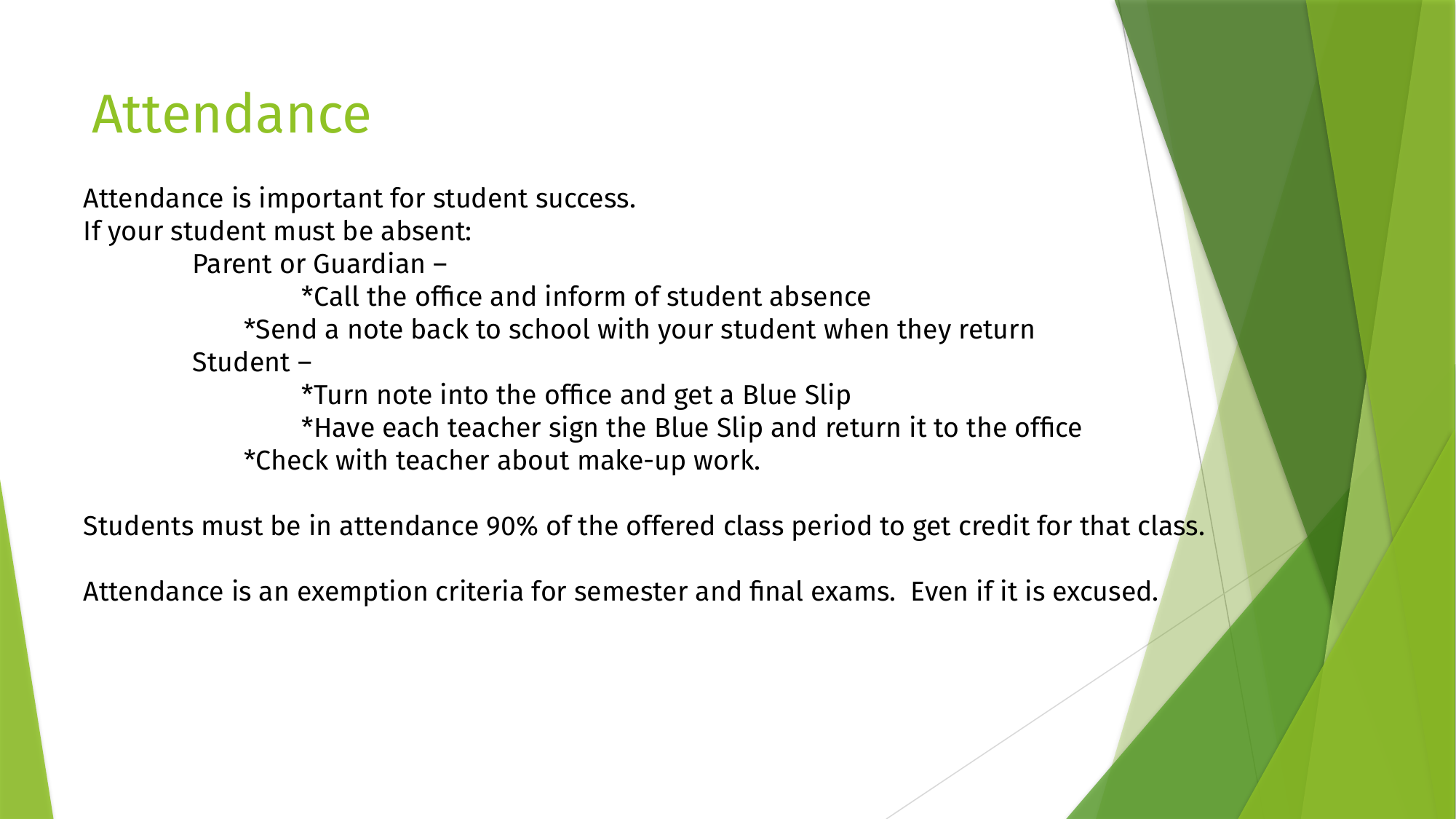

# Attendance
Attendance is important for student success.
If your student must be absent:
	Parent or Guardian –
		*Call the office and inform of student absence
	       *Send a note back to school with your student when they return
	Student –
		*Turn note into the office and get a Blue Slip
		*Have each teacher sign the Blue Slip and return it to the office
	       *Check with teacher about make-up work.

Students must be in attendance 90% of the offered class period to get credit for that class.

Attendance is an exemption criteria for semester and final exams.  Even if it is excused.